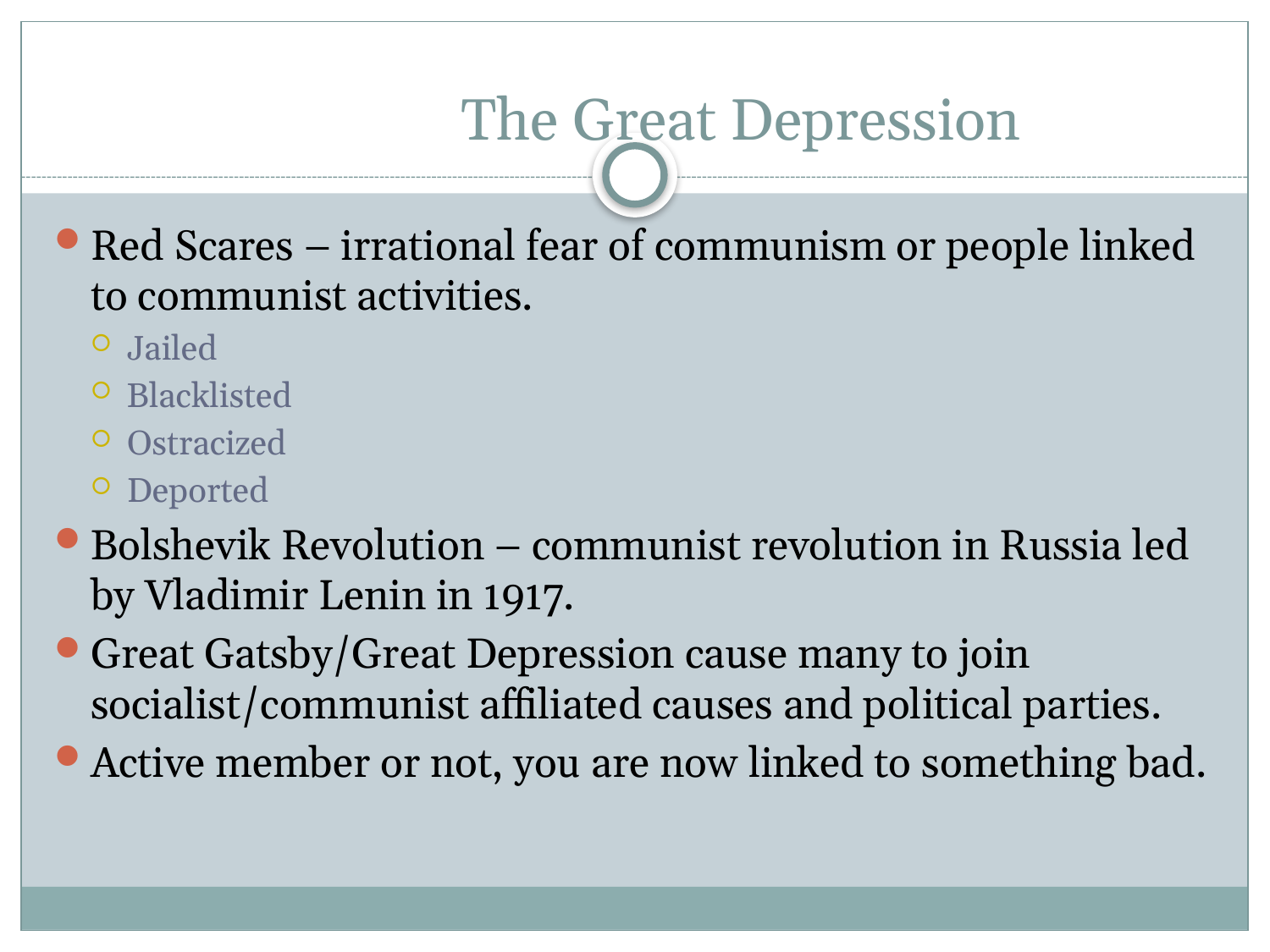

# The Great Depression
Red Scares – irrational fear of communism or people linked to communist activities.
Jailed
Blacklisted
Ostracized
Deported
Bolshevik Revolution – communist revolution in Russia led by Vladimir Lenin in 1917.
Great Gatsby/Great Depression cause many to join socialist/communist affiliated causes and political parties.
Active member or not, you are now linked to something bad.